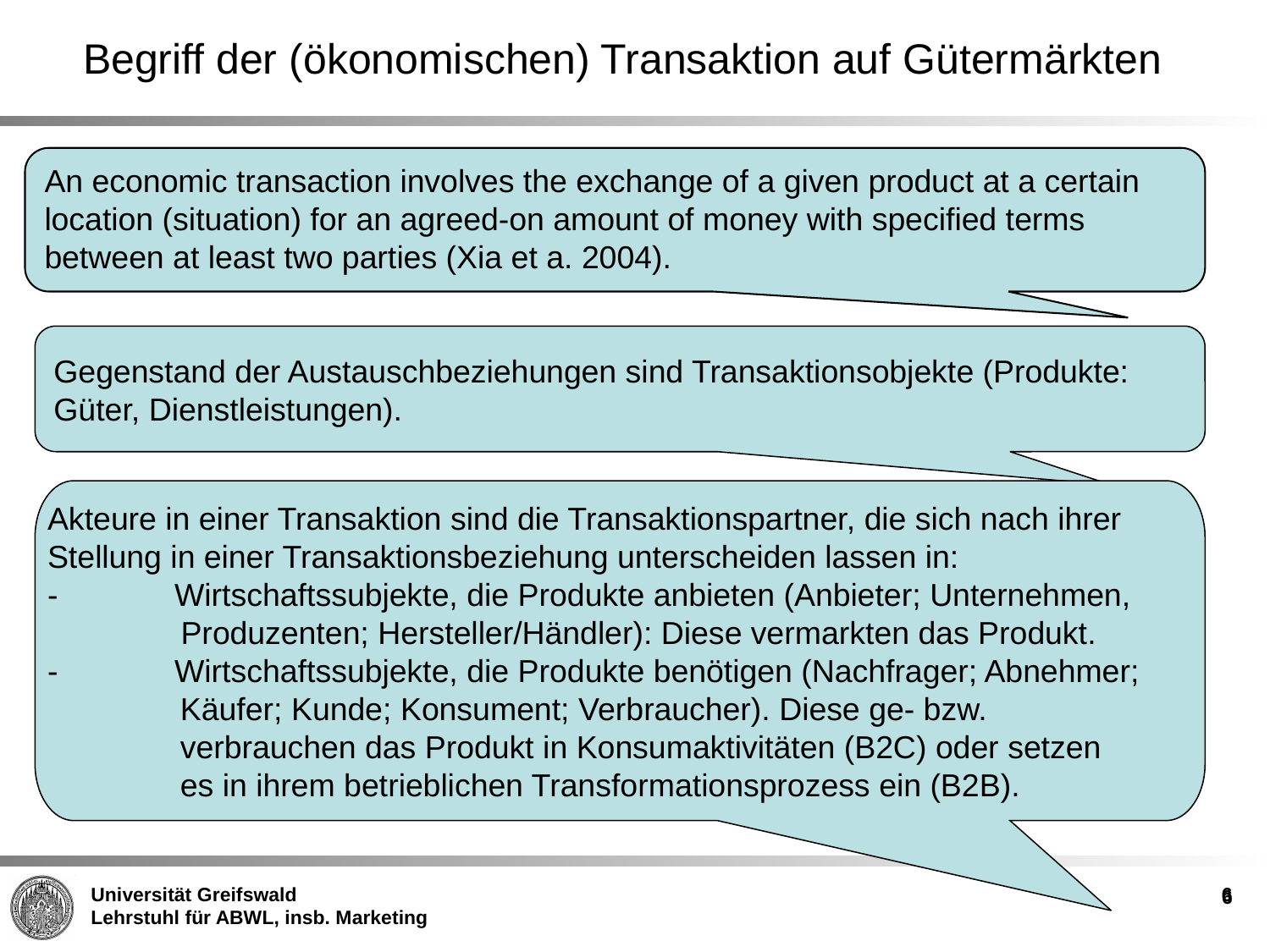

Begriff der (ökonomischen) Transaktion auf Gütermärkten
An economic transaction involves the exchange of a given product at a certain location (situation) for an agreed-on amount of money with specified terms between at least two parties (Xia et a. 2004).
Gegenstand der Austauschbeziehungen sind Transaktionsobjekte (Produkte: Güter, Dienstleistungen).
Akteure in einer Transaktion sind die Transaktionspartner, die sich nach ihrer Stellung in einer Transaktionsbeziehung unterscheiden lassen in:
-	Wirtschaftssubjekte, die Produkte anbieten (Anbieter; Unternehmen,
               Produzenten; Hersteller/Händler): Diese vermarkten das Produkt.
-	Wirtschaftssubjekte, die Produkte benötigen (Nachfrager; Abnehmer;
               Käufer; Kunde; Konsument; Verbraucher). Diese ge- bzw.
               verbrauchen das Produkt in Konsumaktivitäten (B2C) oder setzen
               es in ihrem betrieblichen Transformationsprozess ein (B2B).
6
6